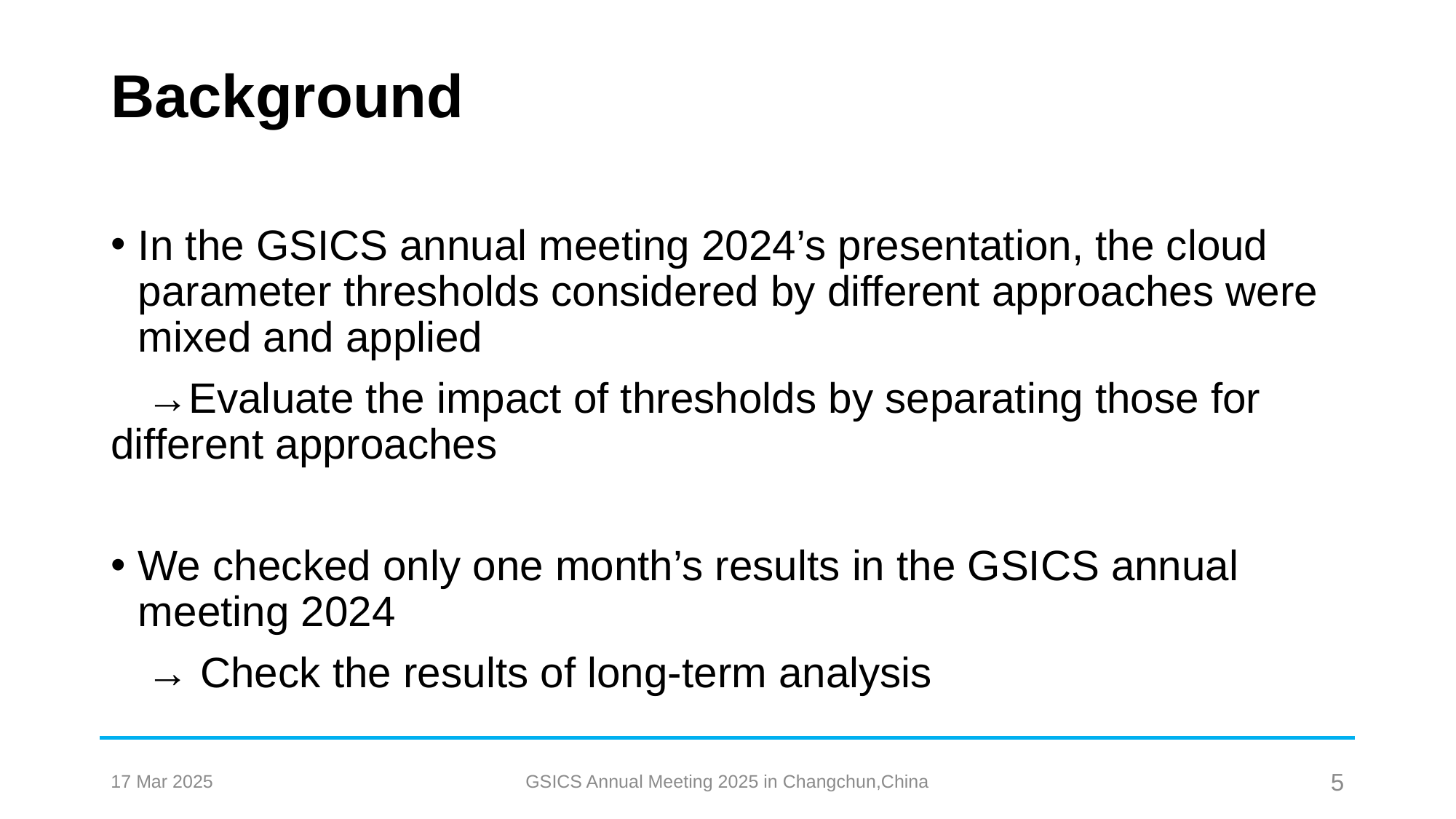

# Background
In the GSICS annual meeting 2024’s presentation, the cloud parameter thresholds considered by different approaches were mixed and applied
   →Evaluate the impact of thresholds by separating those for different approaches

We checked only one month’s results in the GSICS annual meeting 2024
   → Check the results of long-term analysis
17 Mar 2025
GSICS Annual Meeting 2025 in Changchun,China
5